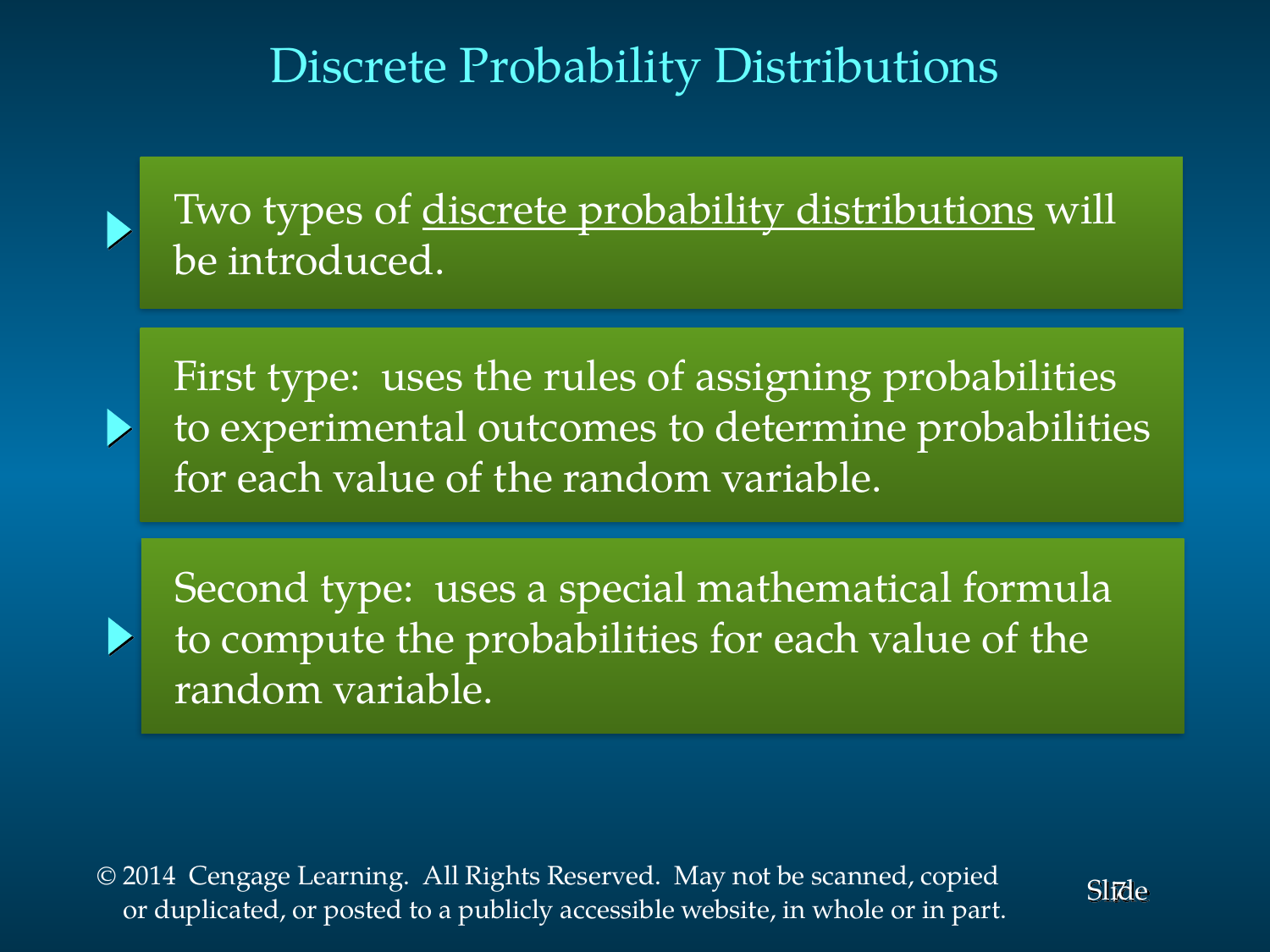

Discrete Probability Distributions
  Two types of discrete probability distributions will
  be introduced.

  First type:  uses the rules of assigning probabilities
  to experimental outcomes to determine probabilities
  for each value of the random variable.

  Second type:  uses a special mathematical formula
  to compute the probabilities for each value of the
  random variable.